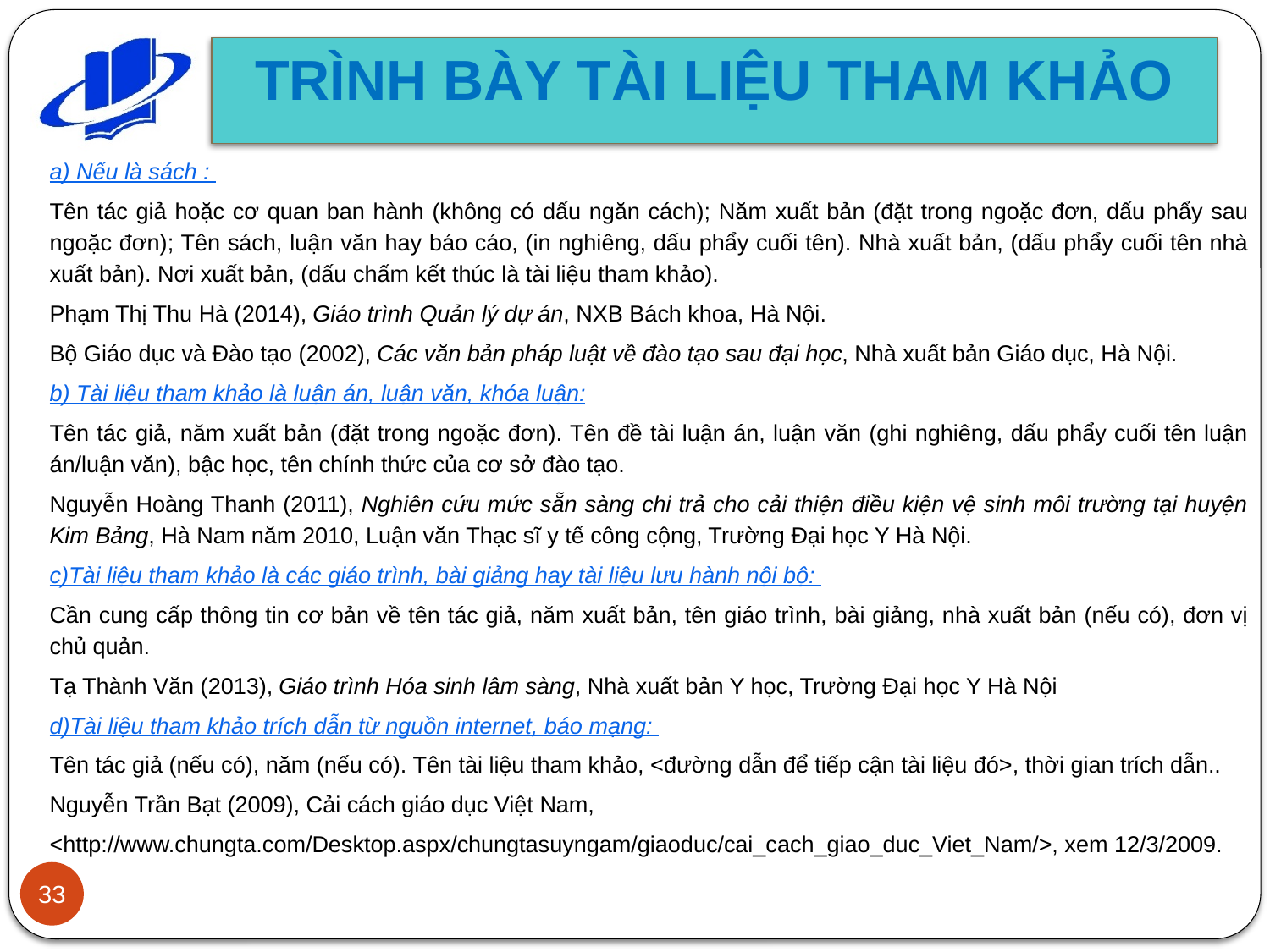

TRÌNH BÀY TÀI LIỆU THAM KHẢO
a) Nếu là sách :
Tên tác giả hoặc cơ quan ban hành (không có dấu ngăn cách); Năm xuất bản (đặt trong ngoặc đơn, dấu phẩy sau ngoặc đơn); Tên sách, luận văn hay báo cáo, (in nghiêng, dấu phẩy cuối tên). Nhà xuất bản, (dấu phẩy cuối tên nhà xuất bản). Nơi xuất bản, (dấu chấm kết thúc là tài liệu tham khảo).
Phạm Thị Thu Hà (2014), Giáo trình Quản lý dự án, NXB Bách khoa, Hà Nội.
Bộ Giáo dục và Đào tạo (2002), Các văn bản pháp luật về đào tạo sau đại học, Nhà xuất bản Giáo dục, Hà Nội.
b) Tài liệu tham khảo là luận án, luận văn, khóa luận:
Tên tác giả, năm xuất bản (đặt trong ngoặc đơn). Tên đề tài luận án, luận văn (ghi nghiêng, dấu phẩy cuối tên luận án/luận văn), bậc học, tên chính thức của cơ sở đào tạo.
Nguyễn Hoàng Thanh (2011), Nghiên cứu mức sẵn sàng chi trả cho cải thiện điều kiện vệ sinh môi trường tại huyện Kim Bảng, Hà Nam năm 2010, Luận văn Thạc sĩ y tế công cộng, Trường Đại học Y Hà Nội.
c)Tài liệu tham khảo là các giáo trình, bài giảng hay tài liệu lưu hành nội bộ:
Cần cung cấp thông tin cơ bản về tên tác giả, năm xuất bản, tên giáo trình, bài giảng, nhà xuất bản (nếu có), đơn vị chủ quản.
Tạ Thành Văn (2013), Giáo trình Hóa sinh lâm sàng, Nhà xuất bản Y học, Trường Đại học Y Hà Nội
d)Tài liệu tham khảo trích dẫn từ nguồn internet, báo mạng:
Tên tác giả (nếu có), năm (nếu có). Tên tài liệu tham khảo, <đường dẫn để tiếp cận tài liệu đó>, thời gian trích dẫn..
Nguyễn Trần Bạt (2009), Cải cách giáo dục Việt Nam,
<http://www.chungta.com/Desktop.aspx/chungtasuyngam/giaoduc/cai_cach_giao_duc_Viet_Nam/>, xem 12/3/2009.
33